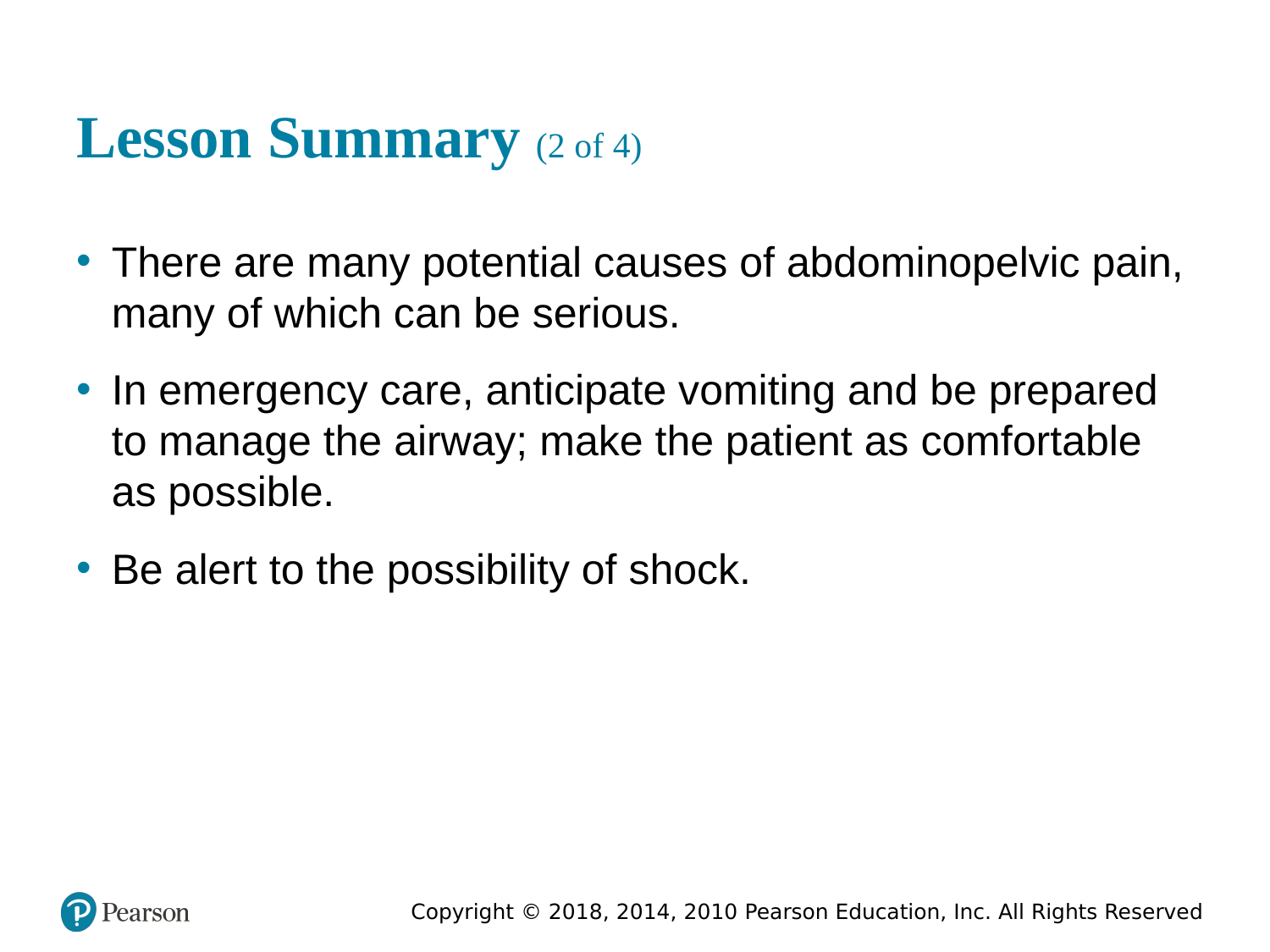

# Lesson Summary (2 of 4)
There are many potential causes of abdominopelvic pain, many of which can be serious.
In emergency care, anticipate vomiting and be prepared to manage the airway; make the patient as comfortable as possible.
Be alert to the possibility of shock.